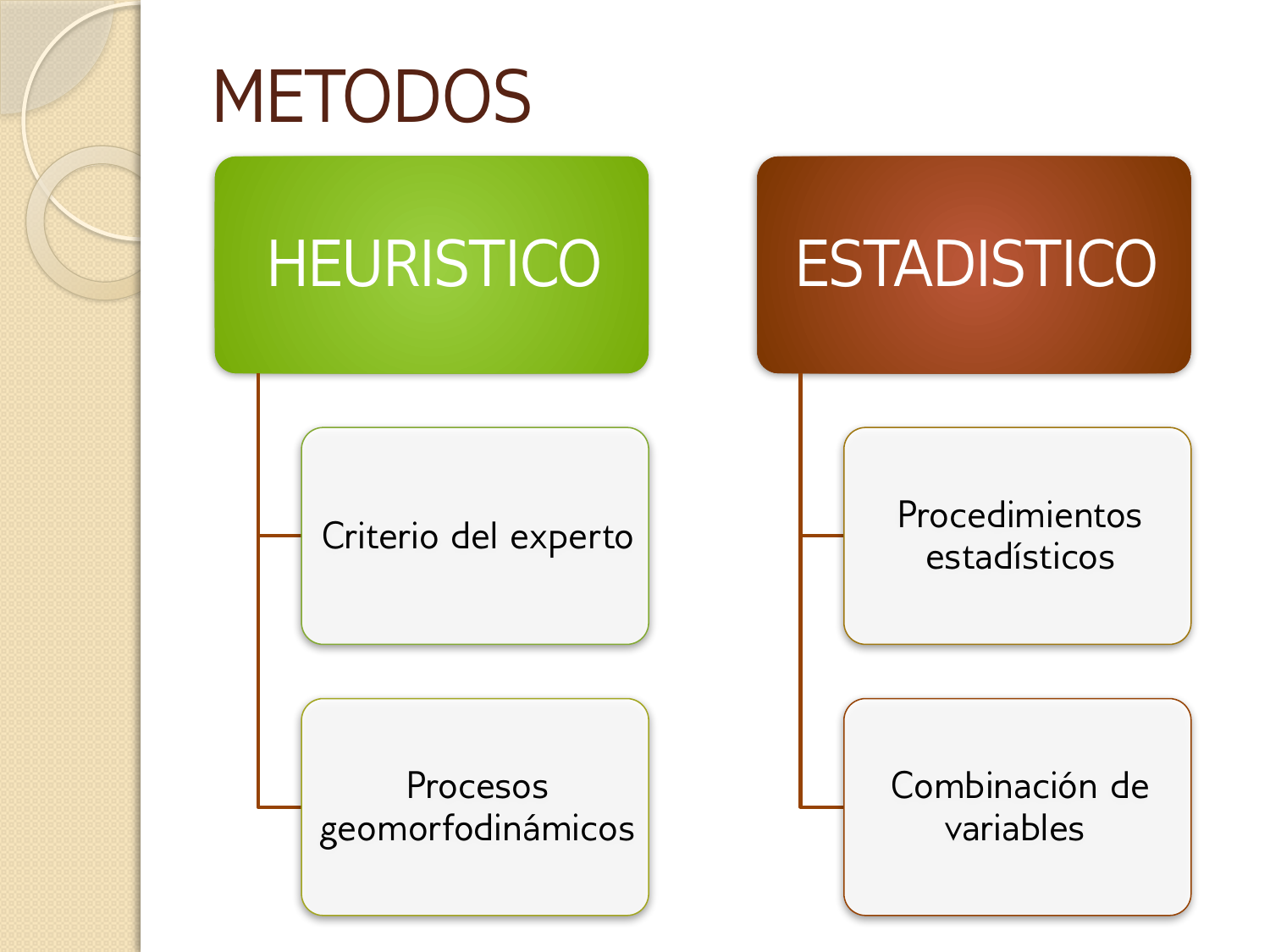

# METODOS
HEURISTICO
Criterio del experto
Procesos geomorfodinámicos
ESTADISTICO
Procedimientos estadísticos
Combinación de variables